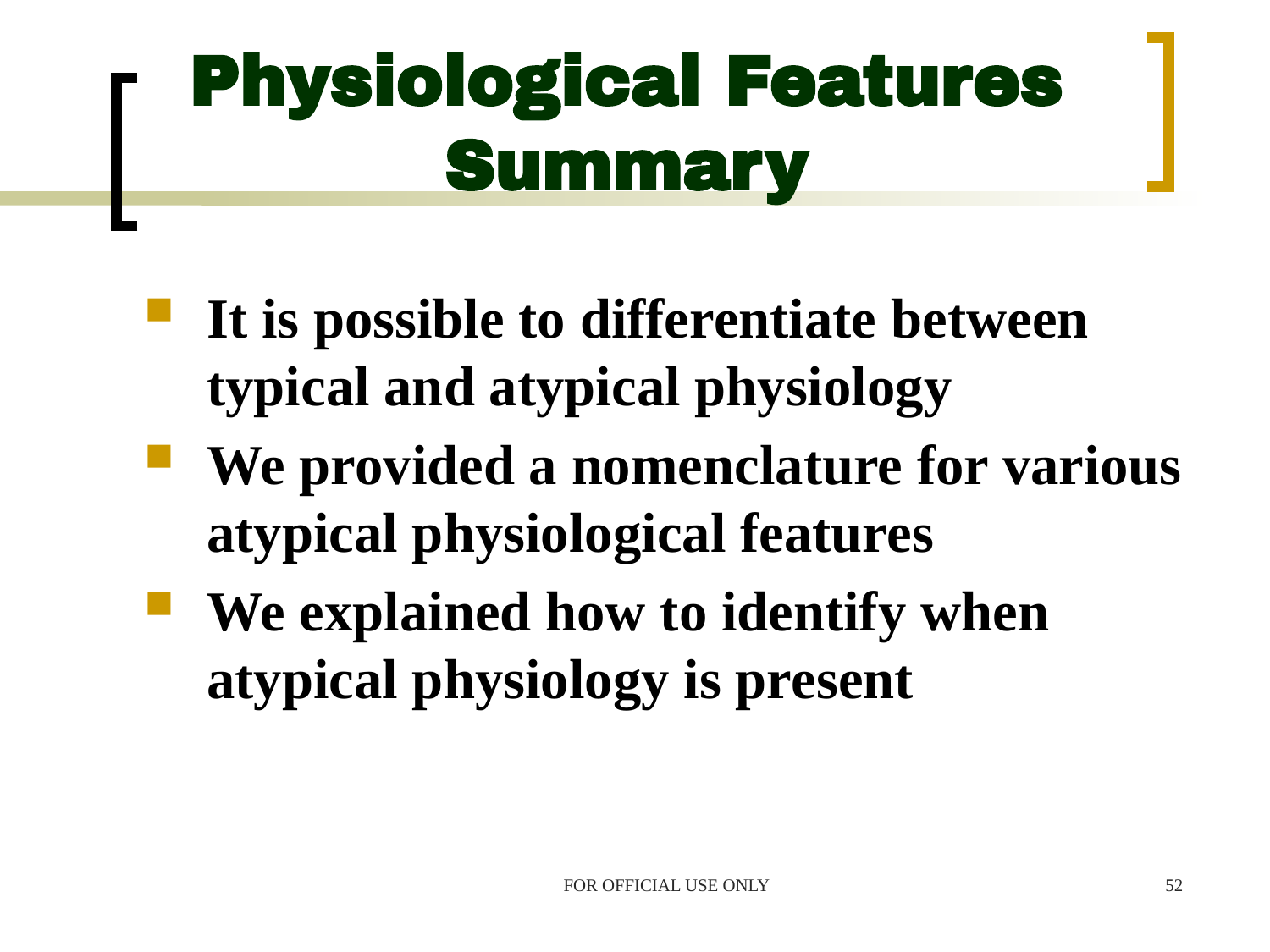

# Physiological Features Summary
It is possible to differentiate between typical and atypical physiology
We provided a nomenclature for various atypical physiological features
We explained how to identify when atypical physiology is present

FOR OFFICIAL USE ONLY
52